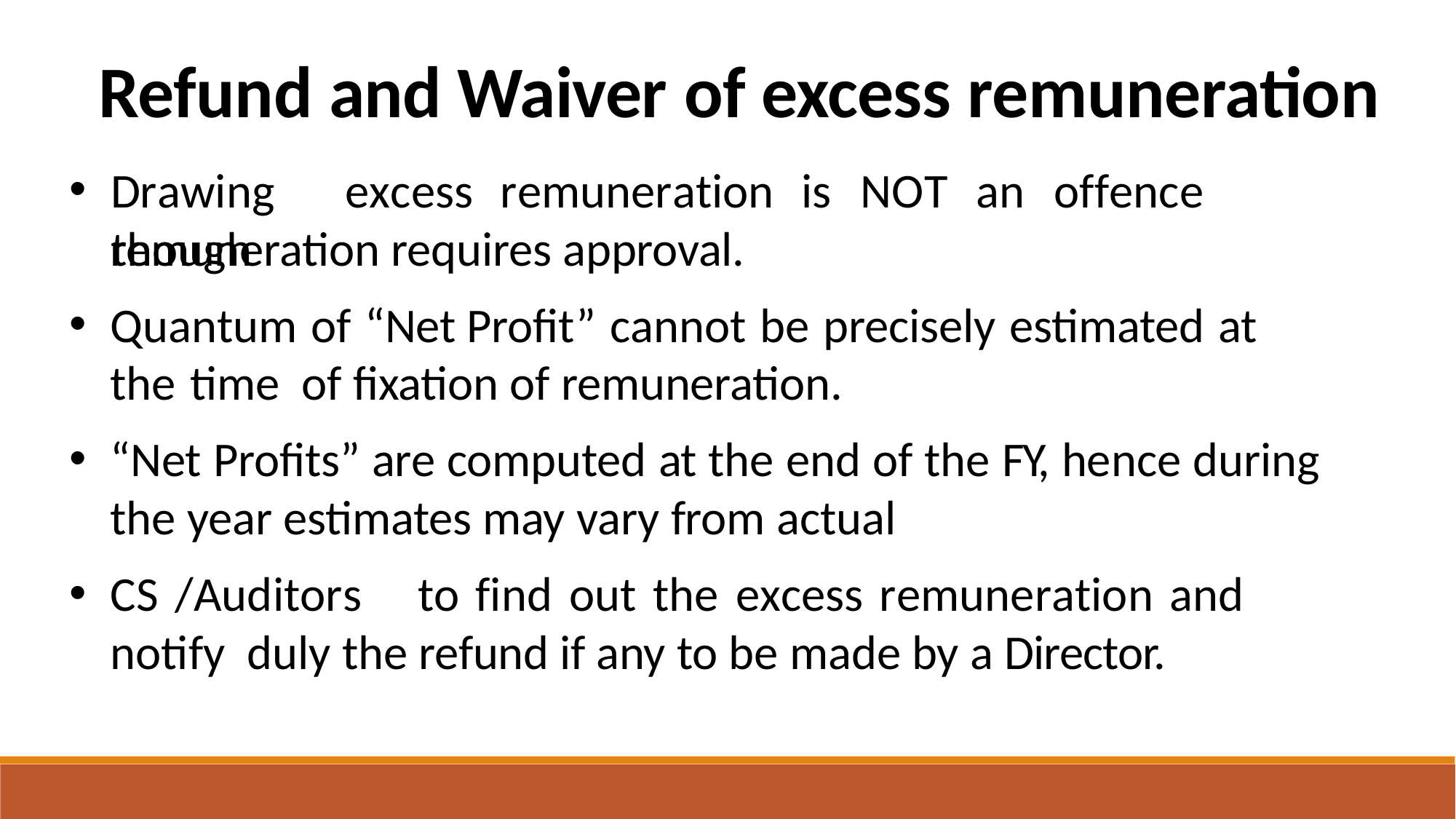

Refund and Waiver of excess remuneration
Drawing	excess	remuneration	is	NOT	an	offence	though
remuneration requires approval.
Quantum of “Net Profit” cannot be precisely estimated at the time  of fixation of remuneration.
“Net Profits” are computed at the end of the FY, hence during  the year estimates may vary from actual
CS /Auditors	to	find	out	the	excess remuneration and	notify  duly the refund if any to be made by a Director.